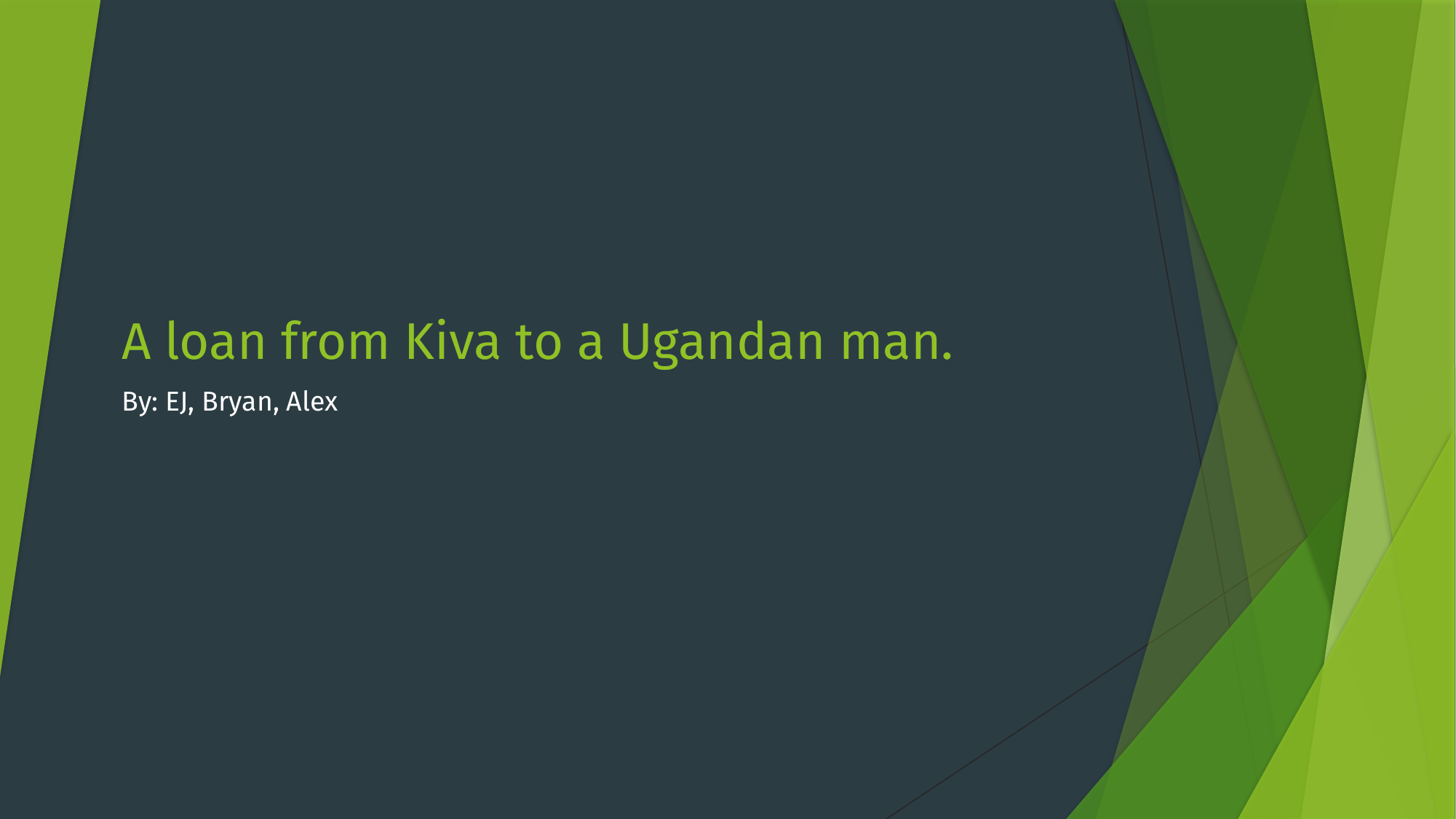

# A loan from Kiva to a Ugandan man.
By: EJ, Bryan, Alex